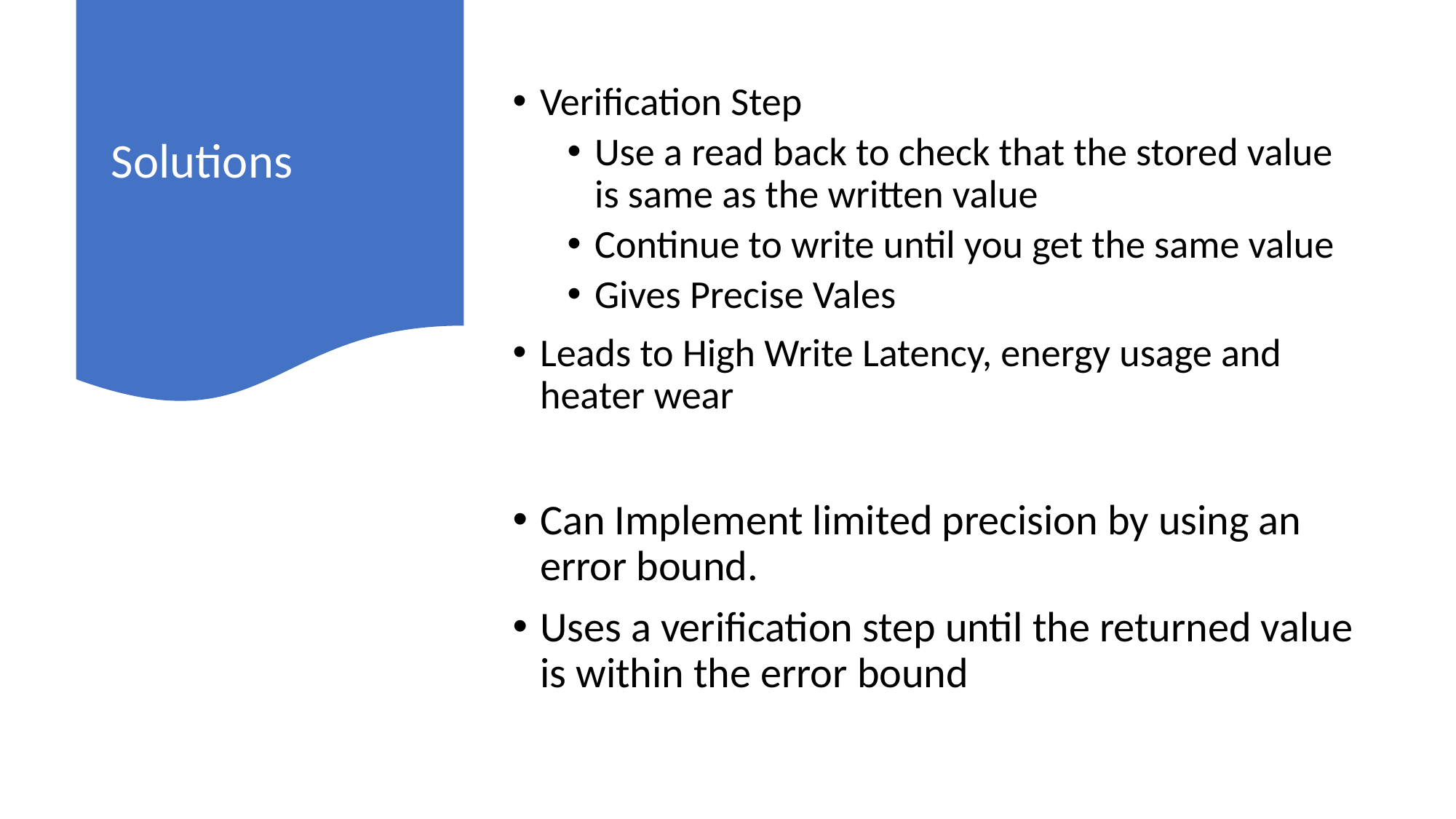

# Solutions
Verification Step
Use a read back to check that the stored value is same as the written value
Continue to write until you get the same value
Gives Precise Vales
Leads to High Write Latency, energy usage and heater wear

Can Implement limited precision by using an error bound.
Uses a verification step until the returned value is within the error bound